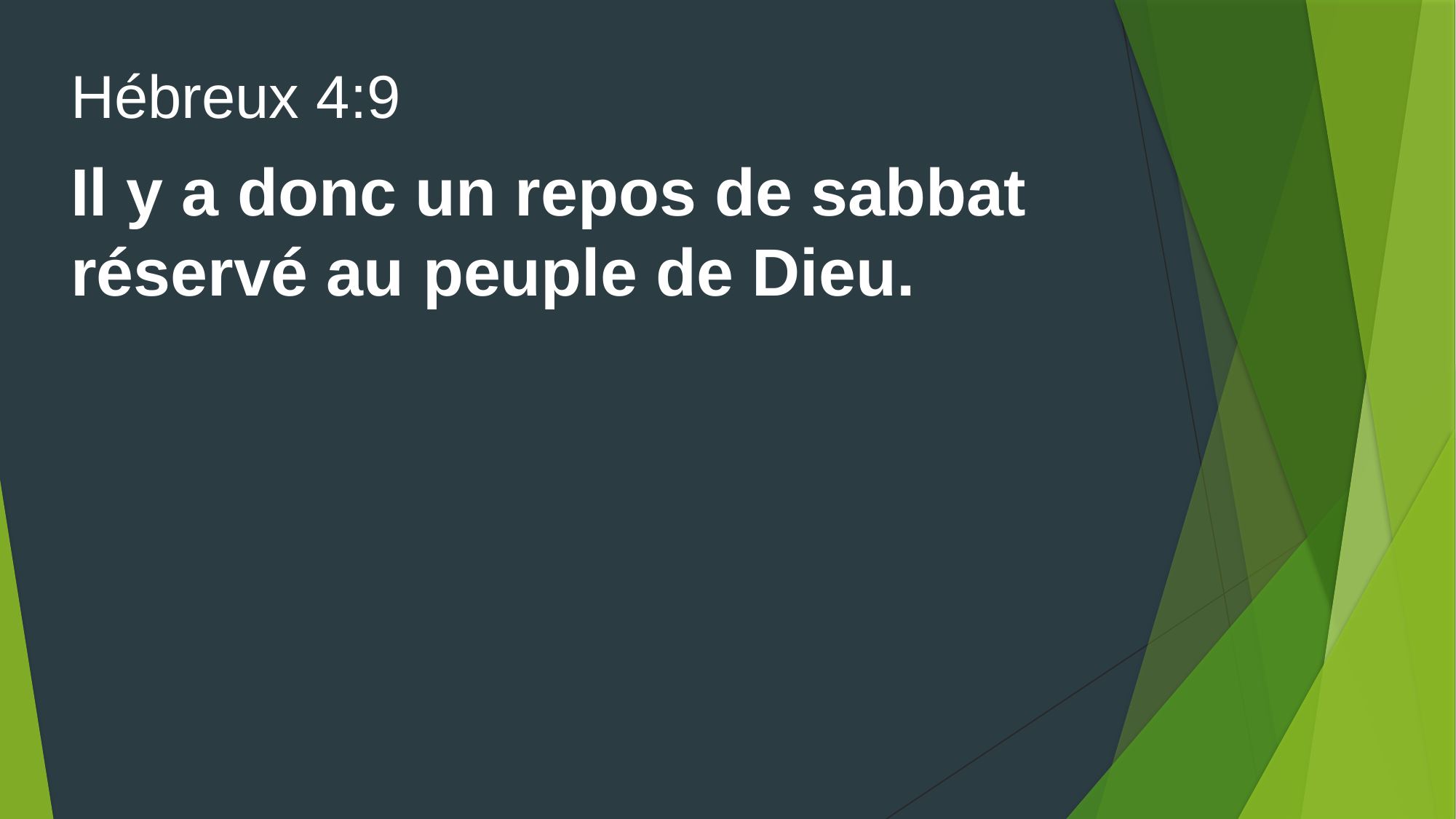

Hébreux 4:9

Il y a donc un repos de sabbat
réservé au peuple de Dieu.